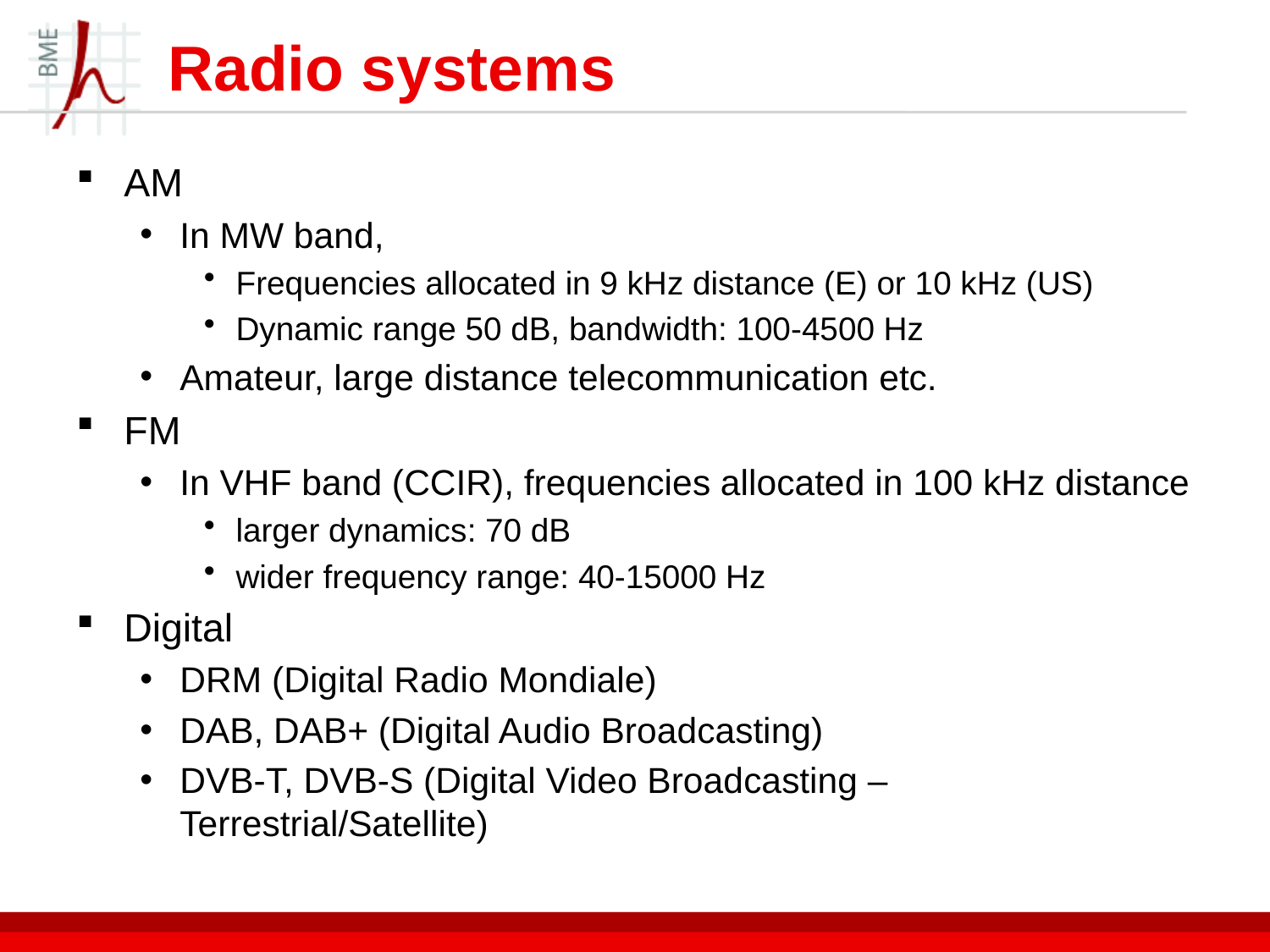

# Radio systems
AM
In MW band,
Frequencies allocated in 9 kHz distance (E) or 10 kHz (US)
Dynamic range 50 dB, bandwidth: 100-4500 Hz
Amateur, large distance telecommunication etc.
FM
In VHF band (CCIR), frequencies allocated in 100 kHz distance
larger dynamics: 70 dB
wider frequency range: 40-15000 Hz
Digital
DRM (Digital Radio Mondiale)
DAB, DAB+ (Digital Audio Broadcasting)
DVB-T, DVB-S (Digital Video Broadcasting – Terrestrial/Satellite)